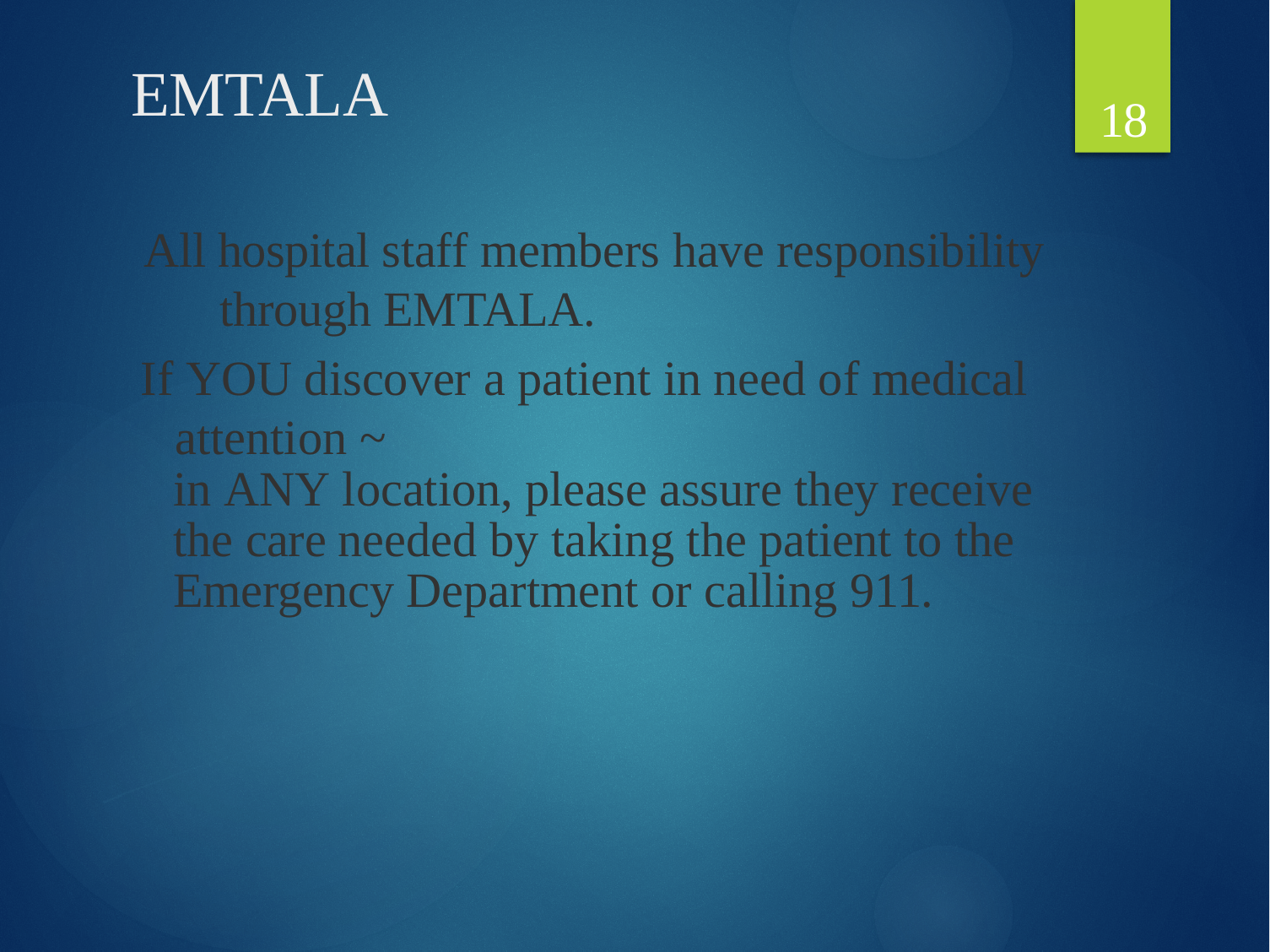

18
# EMTALA
All hospital staff members have responsibility through EMTALA.
If YOU discover a patient in need of medical attention ~
in ANY location, please assure they receive the care needed by taking the patient to the Emergency Department or calling 911.